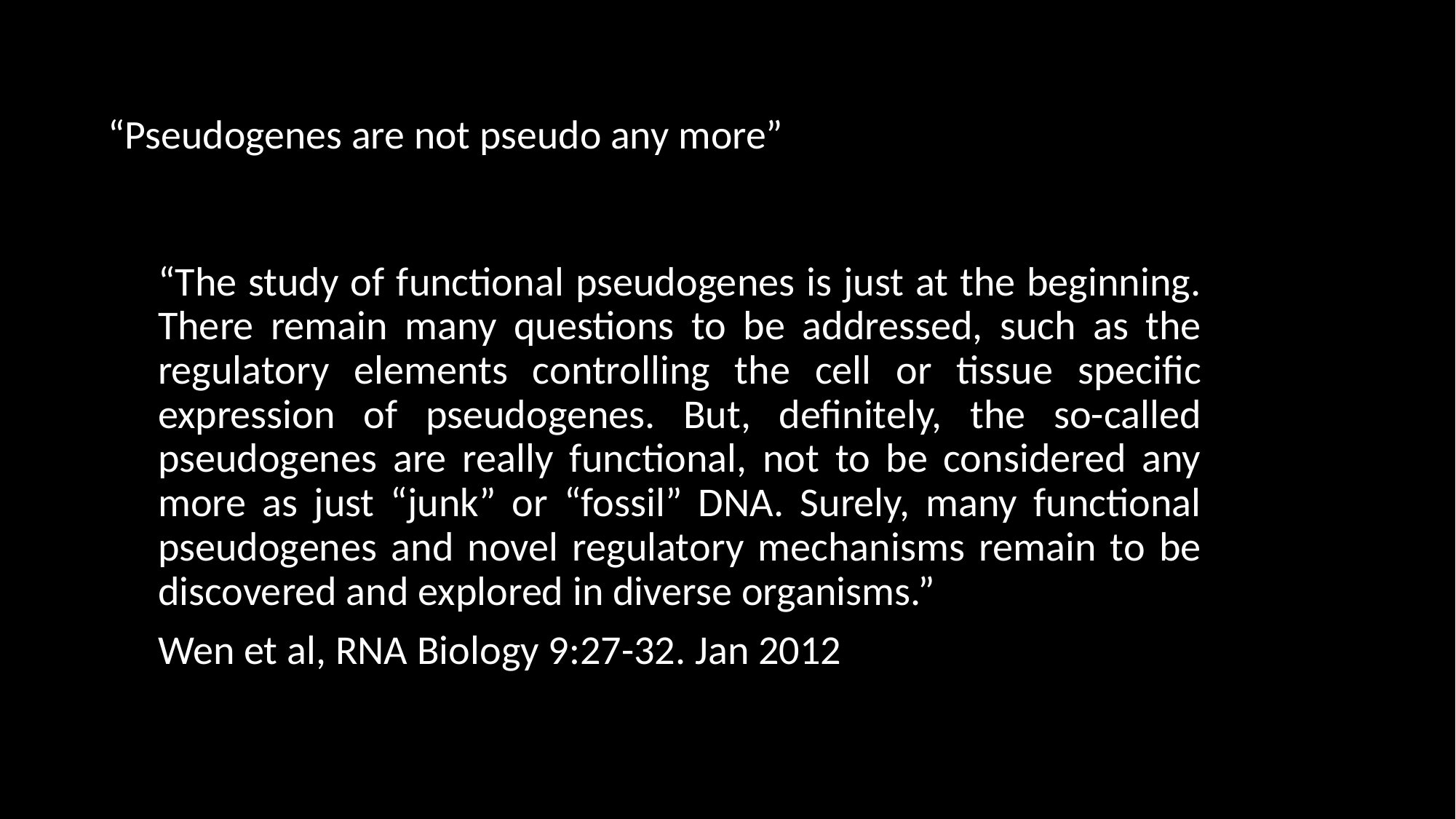

# “Pseudogenes are not pseudo any more”
“The study of functional pseudogenes is just at the beginning. There remain many questions to be addressed, such as the regulatory elements controlling the cell or tissue specific expression of pseudogenes. But, definitely, the so-called pseudogenes are really functional, not to be considered any more as just “junk” or “fossil” DNA. Surely, many functional pseudogenes and novel regulatory mechanisms remain to be discovered and explored in diverse organisms.”
Wen et al, RNA Biology 9:27-32. Jan 2012